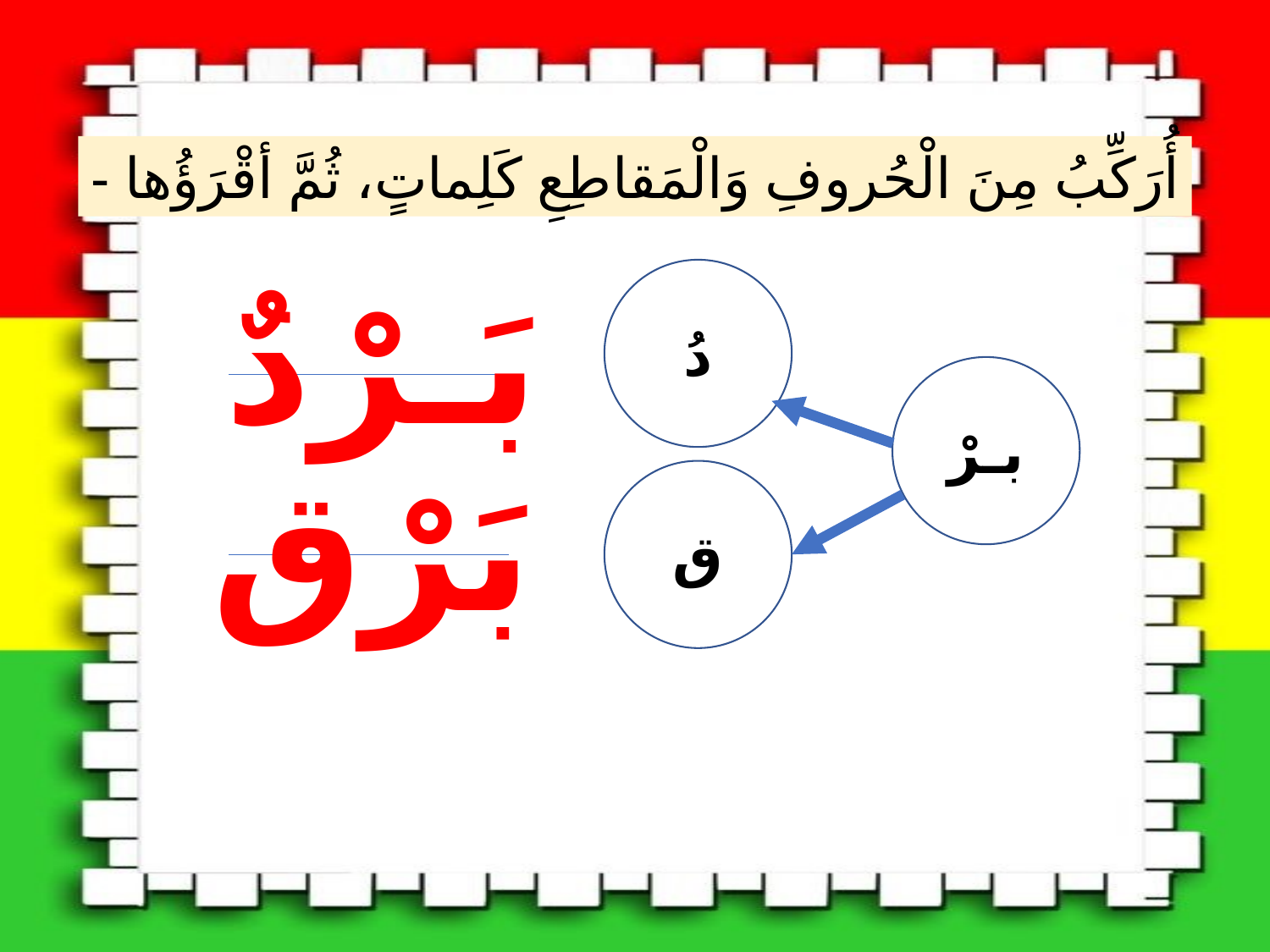

- أُرَكِّبُ مِنَ الْحُروفِ وَالْمَقاطِعِ كَلِماتٍ، ثُمَّ أقْرَؤُها
بَـرْدٌ
دُ
بـرْ
بَرْق
ق